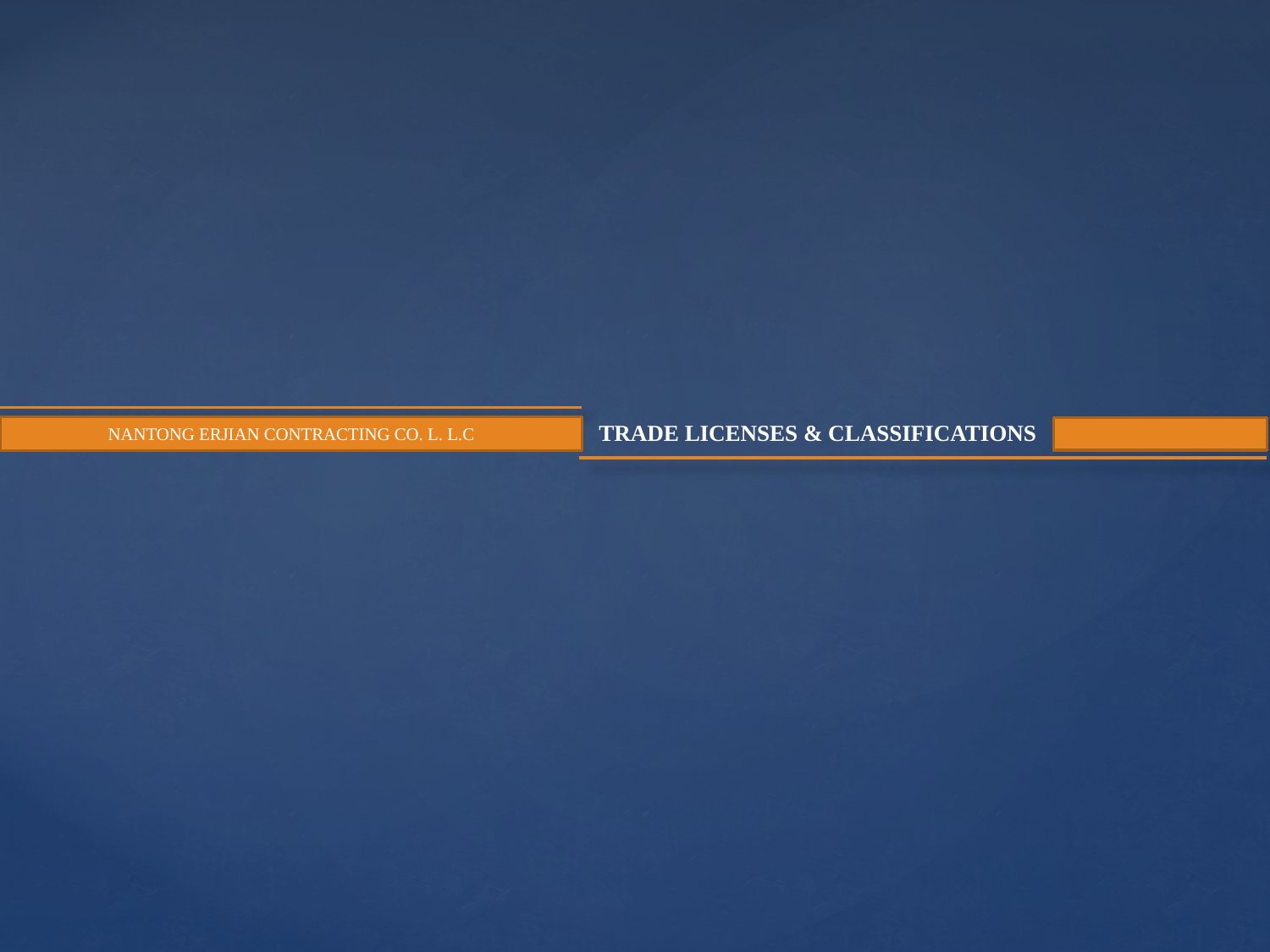

TRADE LICENSES & CLASSIFICATIONS
NANTONG ERJIAN CONTRACTING CO. L. L.C